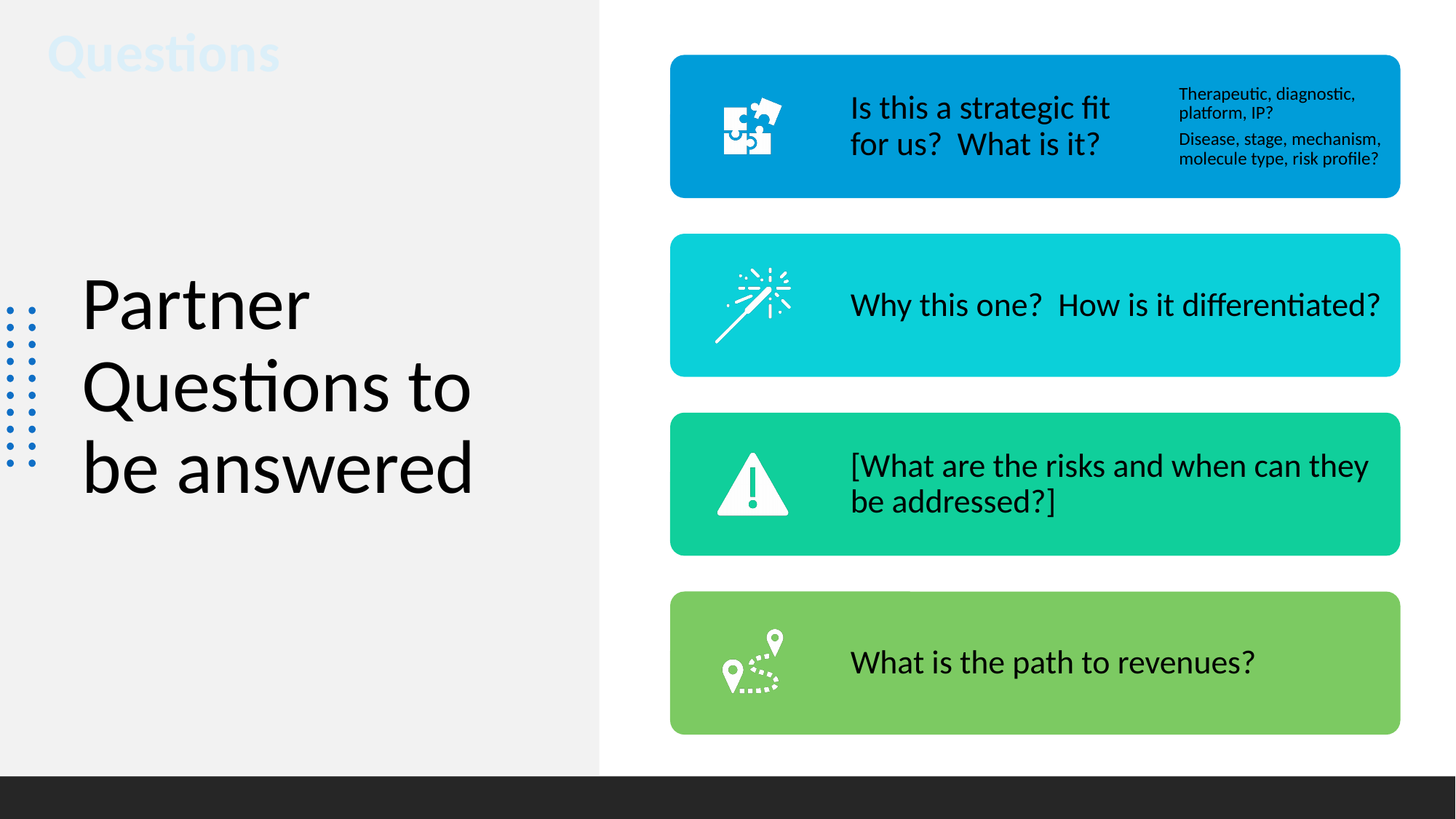

Questions
Is this a strategic fit for us?  What is it?
Therapeutic, diagnostic, platform, IP?
Disease, stage, mechanism, molecule type, risk profile?
Why this one?  How is it differentiated?
[What are the risks and when can they be addressed?]
What is the path to revenues?
# Partner Questions to be answered

7